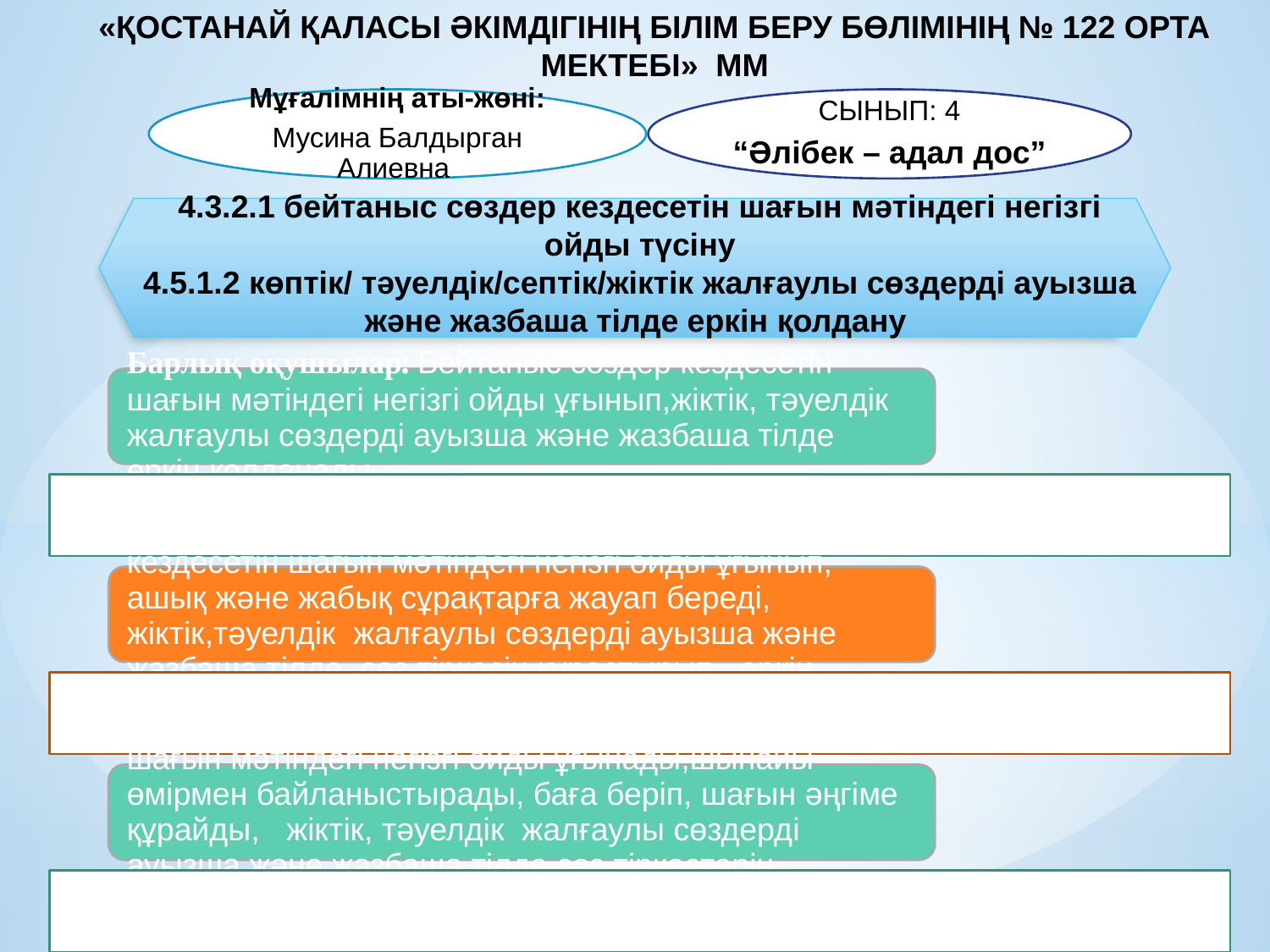

«Қостанай қаласы әкімдігінің білім беру бөлімінің № 122 орта мектебі»  ММ
Мұғалімнің аты-жөні:
Мусина Балдырган Алиевна
СЫНЫП: 4
 “Әлібек – адал дос”

4.3.2.1 бейтаныс сөздер кездесетін шағын мәтіндегі негізгі ойды түсіну
4.5.1.2 көптік/ тәуелдік/септік/жіктік жалғаулы сөздерді ауызша және жазбаша тілде еркін қолдану
Барлық оқушылар: Бейтаныс сөздер кездесетін шағын мәтіндегі негізгі ойды ұғынып,жіктік, тәуелдік жалғаулы сөздерді ауызша және жазбаша тілде еркін қолданады
Оқушылардың көпшілігі: Бейтаныс сөздер кездесетін шағын мәтіндегі негізгі ойды ұғынып, ашық және жабық сұрақтарға жауап береді,  жіктік,тәуелдік  жалғаулы сөздерді ауызша және жазбаша тілде  сөз тіркесін құрастырып , еркін қолданды
Кейбір оқушылар: Бейтаныс сөздер кездесетін шағын мәтіндегі негізгі ойды ұғынады,шынайы өмірмен байланыстырады, баға беріп, шағын әңгіме құрайды,   жіктік, тәуелдік  жалғаулы сөздерді ауызша және жазбаша тілде сөз тіркестерін қолданады және сөйлем құрастыра  алады.